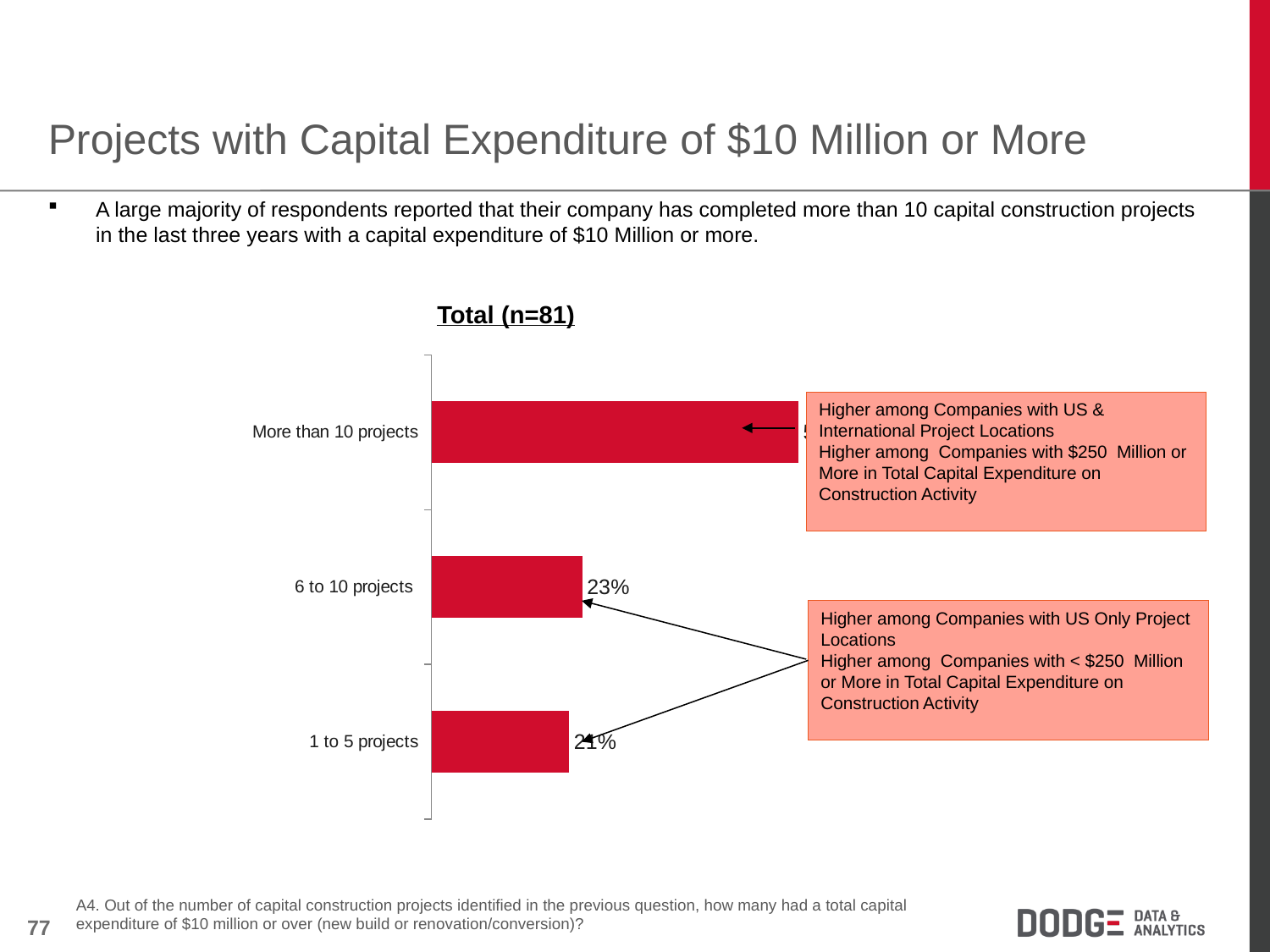

Projects with Capital Expenditure of $10 Million or More
A large majority of respondents reported that their company has completed more than 10 capital construction projects in the last three years with a capital expenditure of $10 Million or more.

Total (n=81)

### Chart

| Category | % of total |
|---|---|
| More than 10 projects | 0.56 |
| 6 to 10 projects  | 0.23 |
| 1 to 5 projects | 0.21 |
Higher among Companies with US & International Project Locations
Higher among  Companies with $250  Million or More in Total Capital Expenditure on Construction Activity

Higher among Companies with US Only Project Locations
Higher among  Companies with < $250  Million or More in Total Capital Expenditure on Construction Activity

A4. Out of the number of capital construction projects identified in the previous question, how many had a total capital expenditure of $10 million or over (new build or renovation/conversion)?